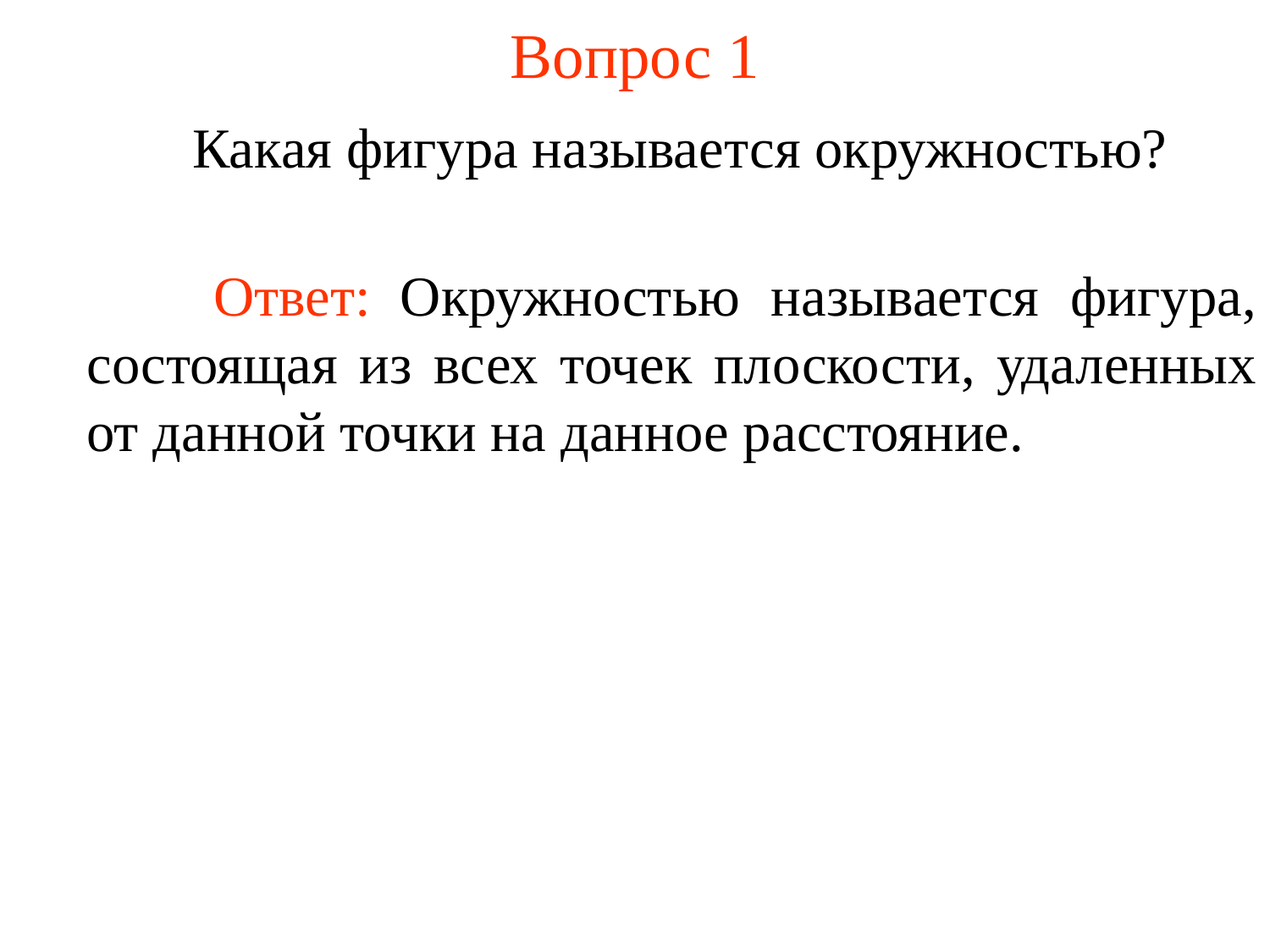

# Вопрос 1
	Какая фигура называется окружностью?
	Ответ: Окружностью называется фигура, состоящая из всех точек плоскости, удаленных от данной точки на данное расстояние.